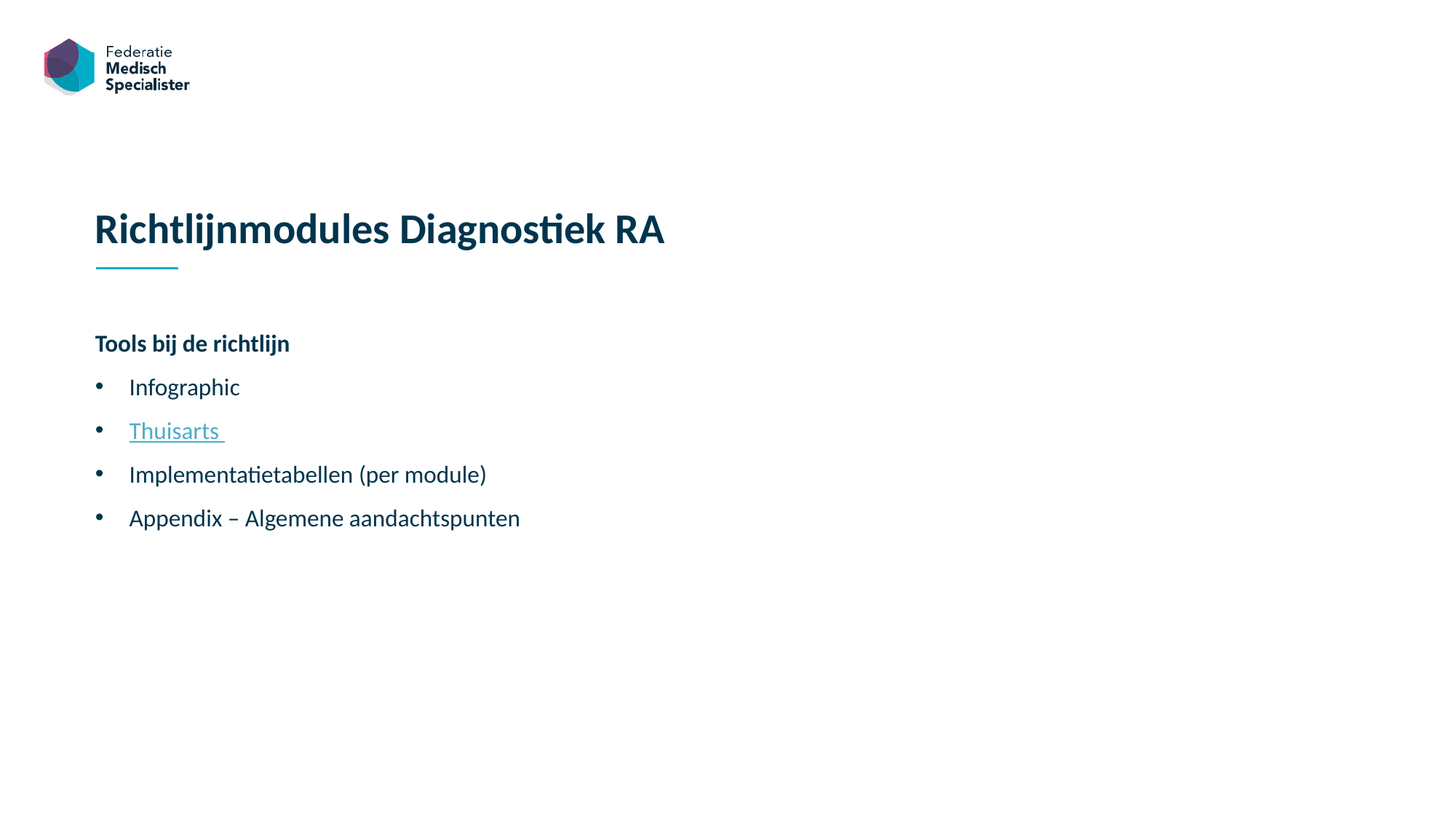

Richtlijnmodules Diagnostiek RA
Tools bij de richtlijn
Infographic
Thuisarts
Implementatietabellen (per module)
Appendix – Algemene aandachtspunten